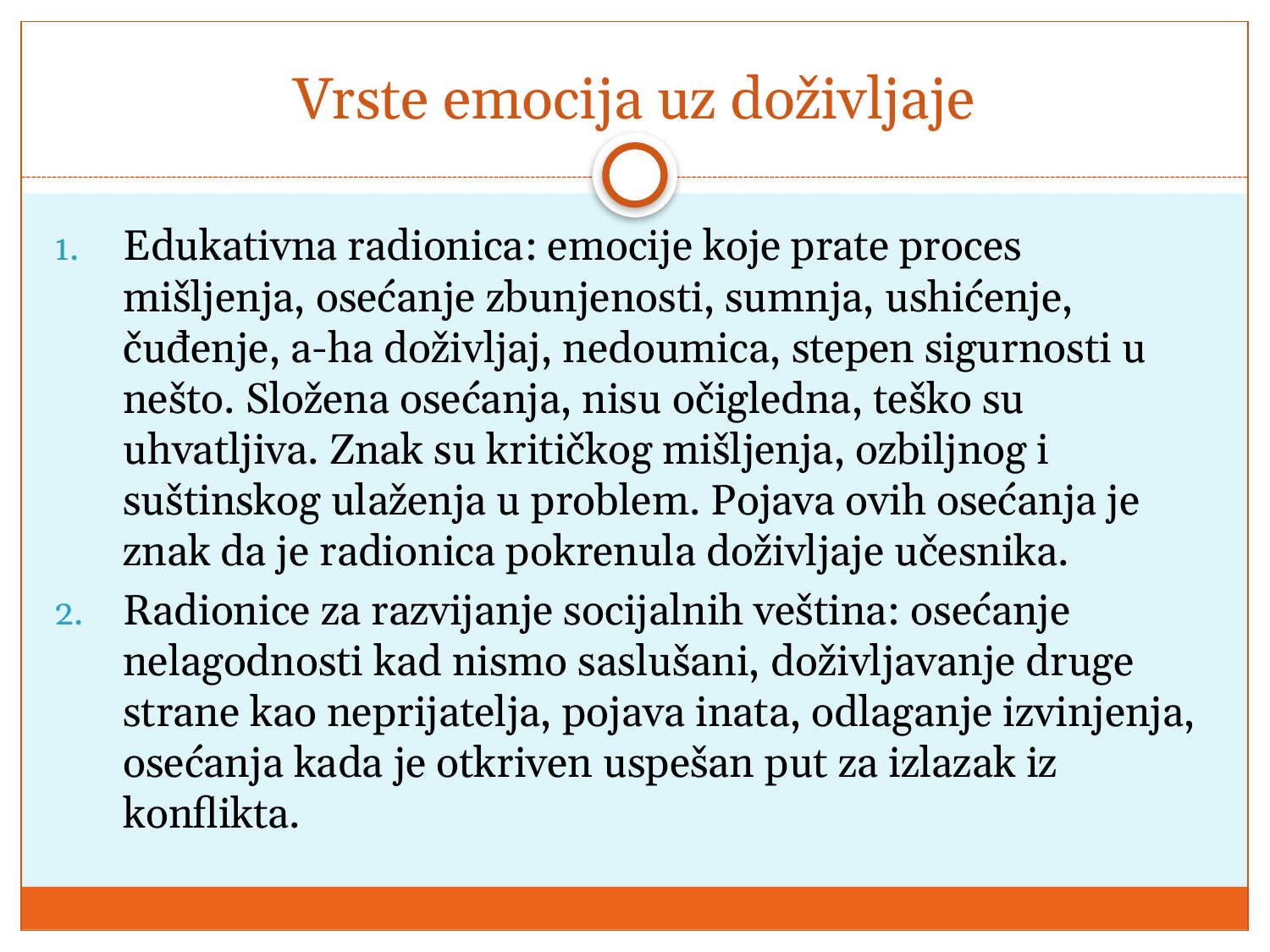

# Vrste emocija uz doživljaje
Edukativna radionica: emocije koje prate proces mišljenja, osećanje zbunjenosti, sumnja, ushićenje, čuđenje, a-ha doživljaj, nedoumica, stepen sigurnosti u nešto. Složena osećanja, nisu očigledna, teško su uhvatljiva. Znak su kritičkog mišljenja, ozbiljnog i suštinskog ulaženja u problem. Pojava ovih osećanja je znak da je radionica pokrenula doživljaje učesnika.
Radionice za razvijanje socijalnih veština: osećanje nelagodnosti kad nismo saslušani, doživljavanje druge strane kao neprijatelja, pojava inata, odlaganje izvinjenja, osećanja kada je otkriven uspešan put za izlazak iz konflikta.